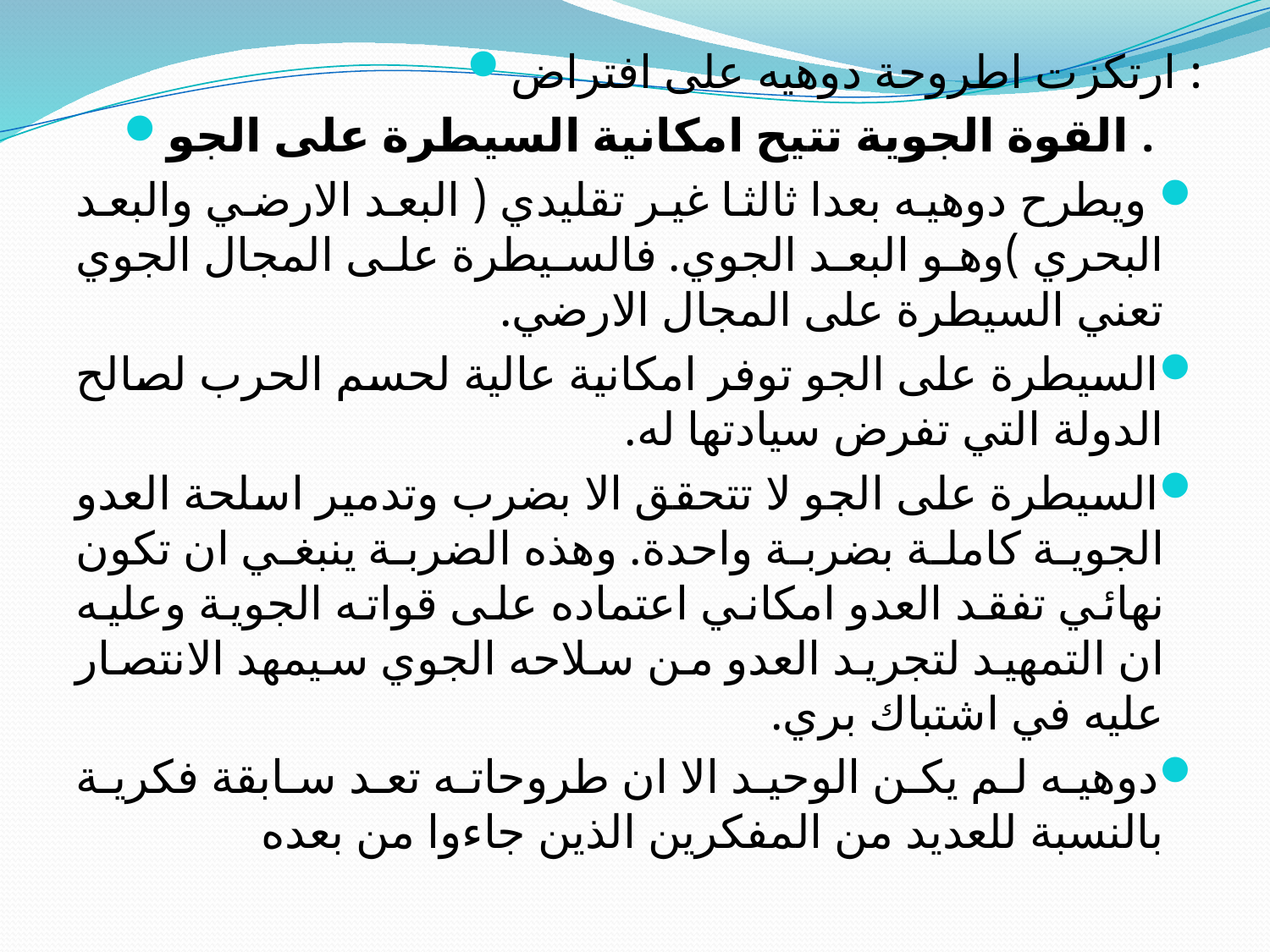

#
ارتكزت اطروحة دوهيه على افتراض :
القوة الجوية تتيح امكانية السيطرة على الجو .
 ويطرح دوهيه بعدا ثالثا غير تقليدي ( البعد الارضي والبعد البحري )وهو البعد الجوي. فالسيطرة على المجال الجوي تعني السيطرة على المجال الارضي.
السيطرة على الجو توفر امكانية عالية لحسم الحرب لصالح الدولة التي تفرض سيادتها له.
السيطرة على الجو لا تتحقق الا بضرب وتدمير اسلحة العدو الجوية كاملة بضربة واحدة. وهذه الضربة ينبغي ان تكون نهائي تفقد العدو امكاني اعتماده على قواته الجوية وعليه ان التمهيد لتجريد العدو من سلاحه الجوي سيمهد الانتصار عليه في اشتباك بري.
دوهيه لم يكن الوحيد الا ان طروحاته تعد سابقة فكرية بالنسبة للعديد من المفكرين الذين جاءوا من بعده